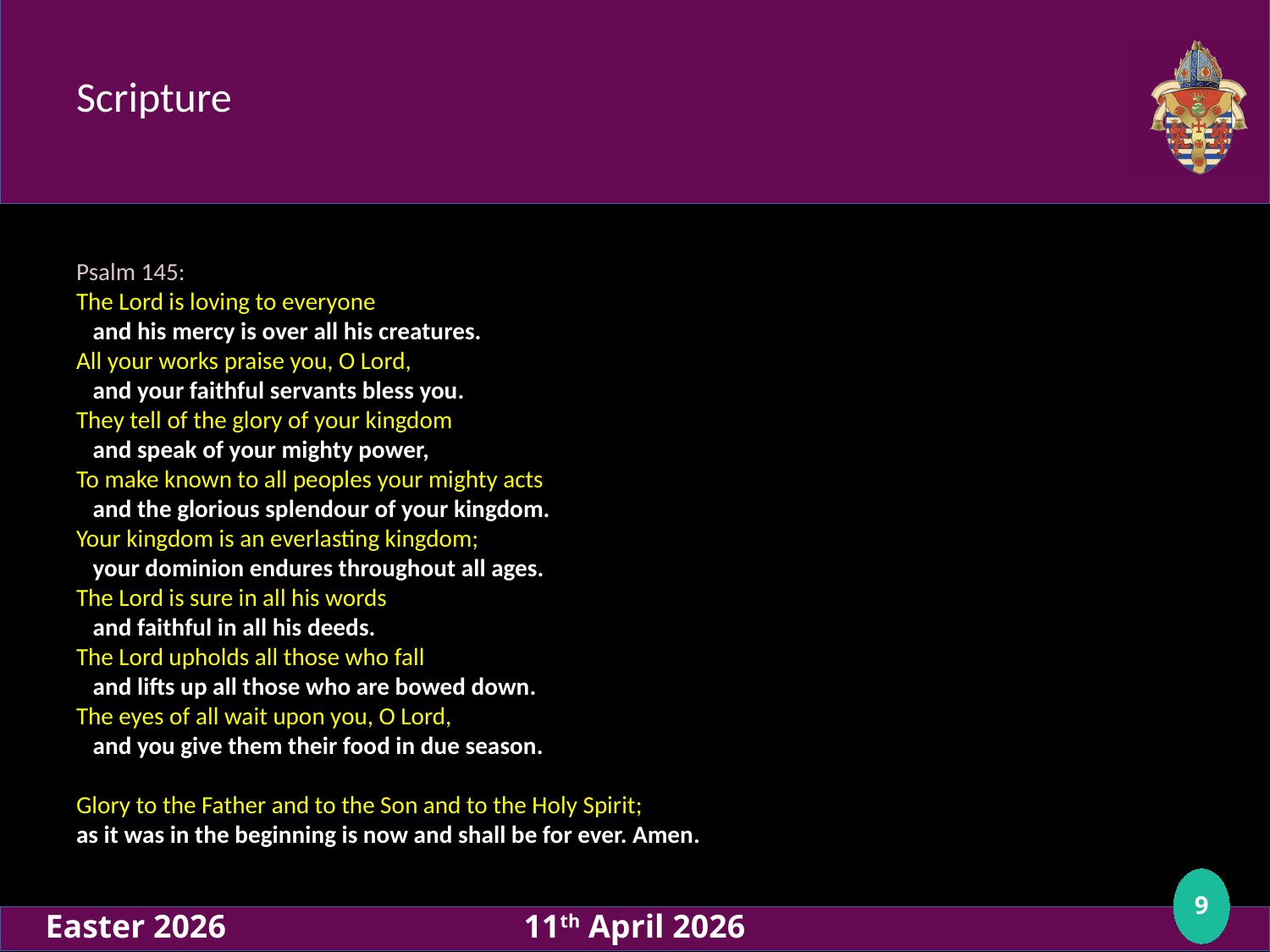

# Scripture
Psalm 145:
The Lord is loving to everyone
   and his mercy is over all his creatures.
All your works praise you, O Lord,
   and your faithful servants bless you.
They tell of the glory of your kingdom
   and speak of your mighty power,
To make known to all peoples your mighty acts
   and the glorious splendour of your kingdom.
Your kingdom is an everlasting kingdom;
   your dominion endures throughout all ages.
The Lord is sure in all his words
   and faithful in all his deeds.
The Lord upholds all those who fall
   and lifts up all those who are bowed down.
The eyes of all wait upon you, O Lord,
   and you give them their food in due season.

Glory to the Father and to the Son and to the Holy Spirit;
as it was in the beginning is now and shall be for ever. Amen.